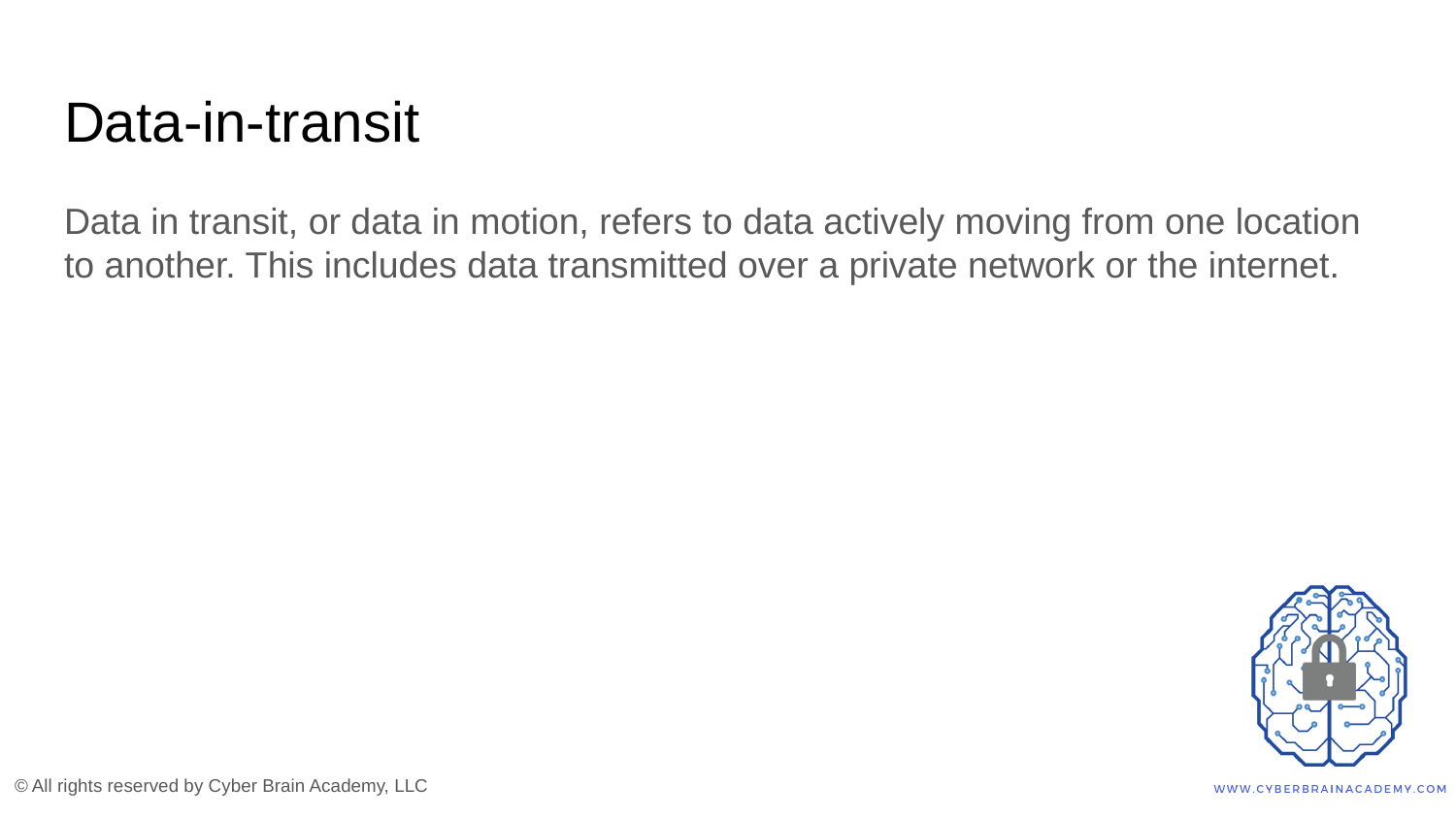

# Data-in-transit
Data in transit, or data in motion, refers to data actively moving from one location to another. This includes data transmitted over a private network or the internet.